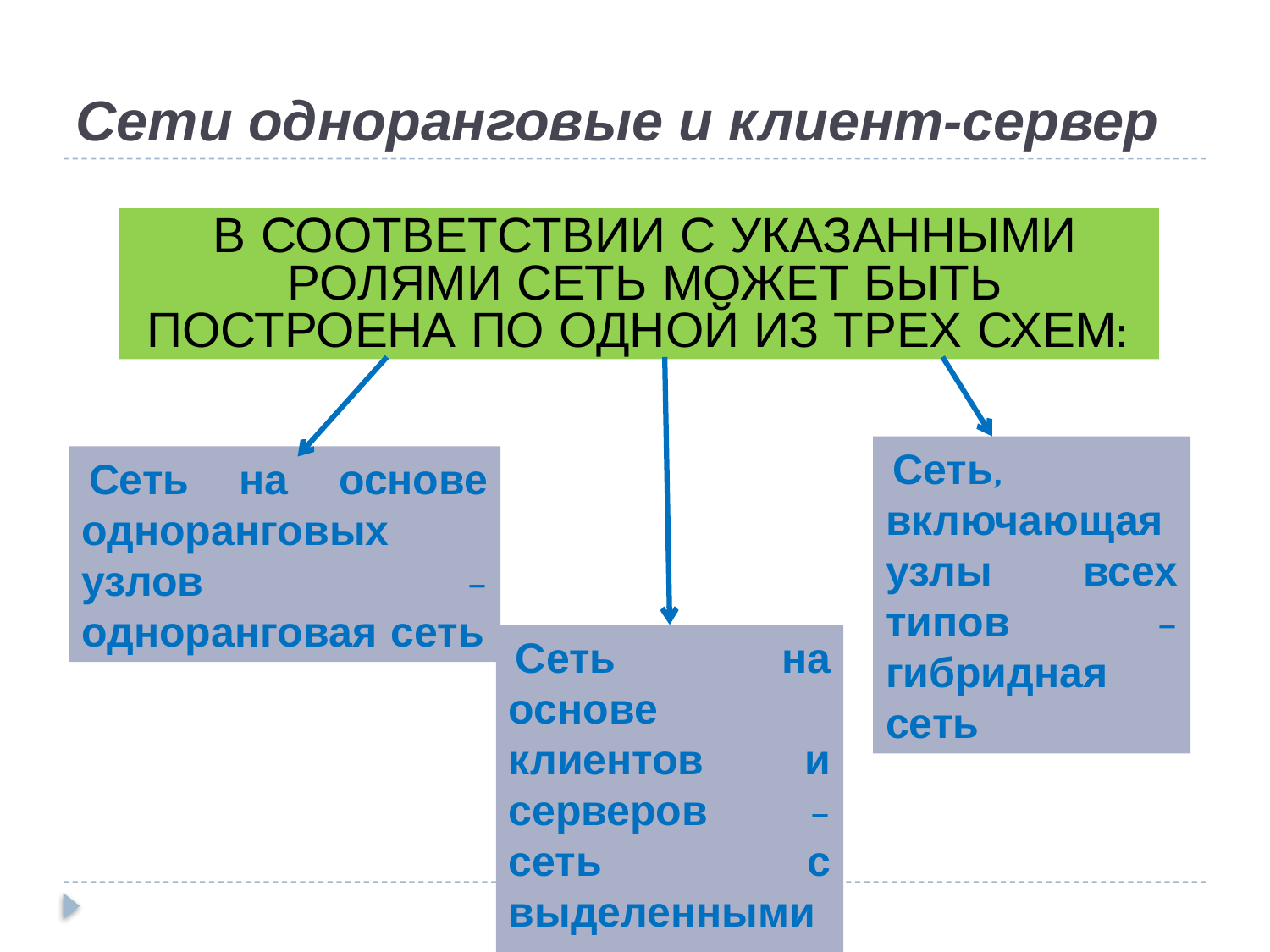

# Сети одноранговые и клиент-сервер
В СООТВЕТСТВИИ С УКАЗАННЫМИ РОЛЯМИ СЕТЬ МОЖЕТ БЫТЬ ПОСТРОЕНА ПО ОДНОЙ ИЗ ТРЕХ СХЕМ:
Сеть, включающая узлы всех типов – гибридная сеть
Сеть на основе одноранговых узлов – одноранговая сеть
Сеть на основе клиентов и серверов – сеть с выделенными серверами